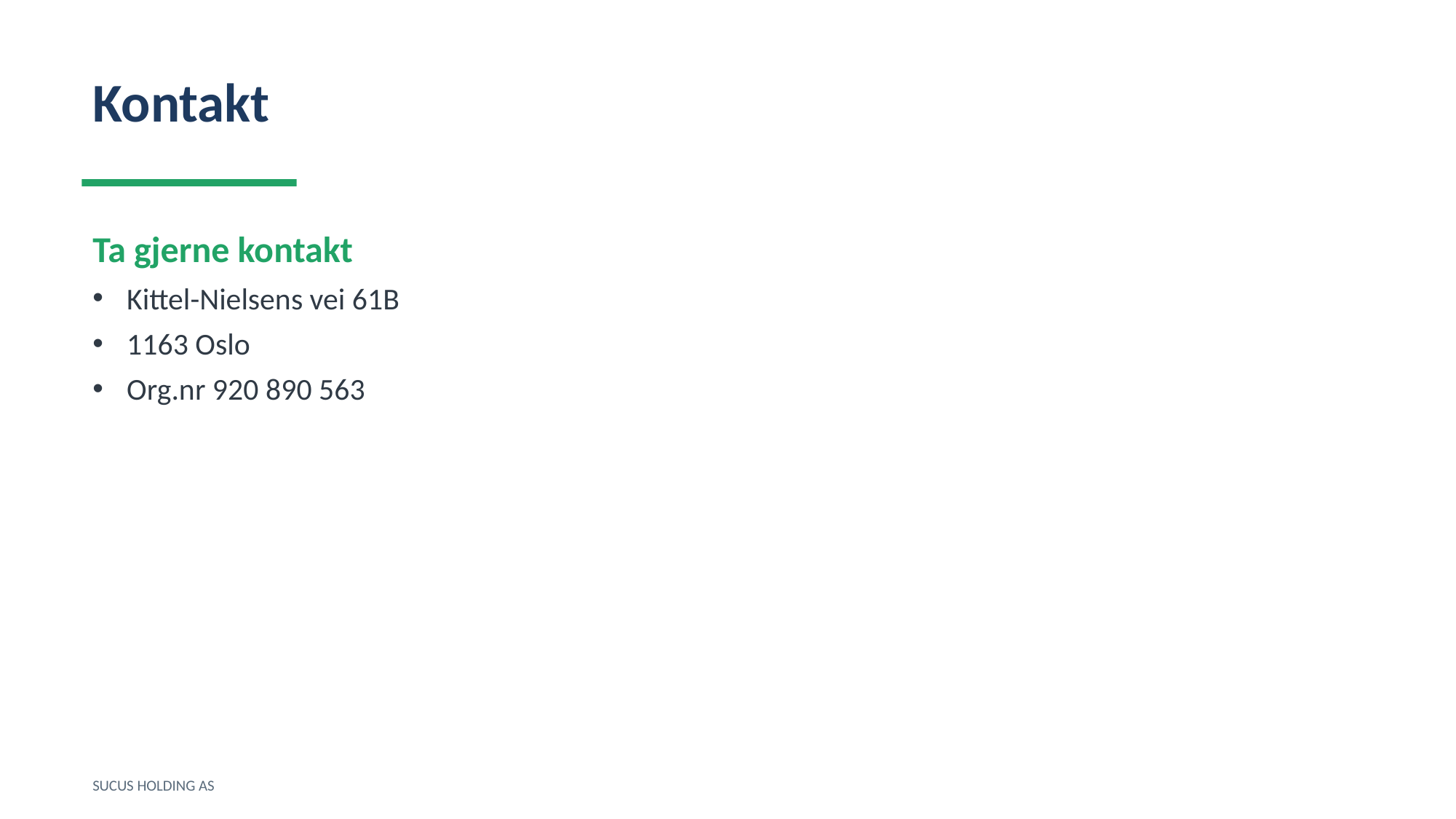

Kontakt

Ta gjerne kontakt
Kittel-Nielsens vei 61B
1163 Oslo
Org.nr 920 890 563
SUCUS HOLDING AS